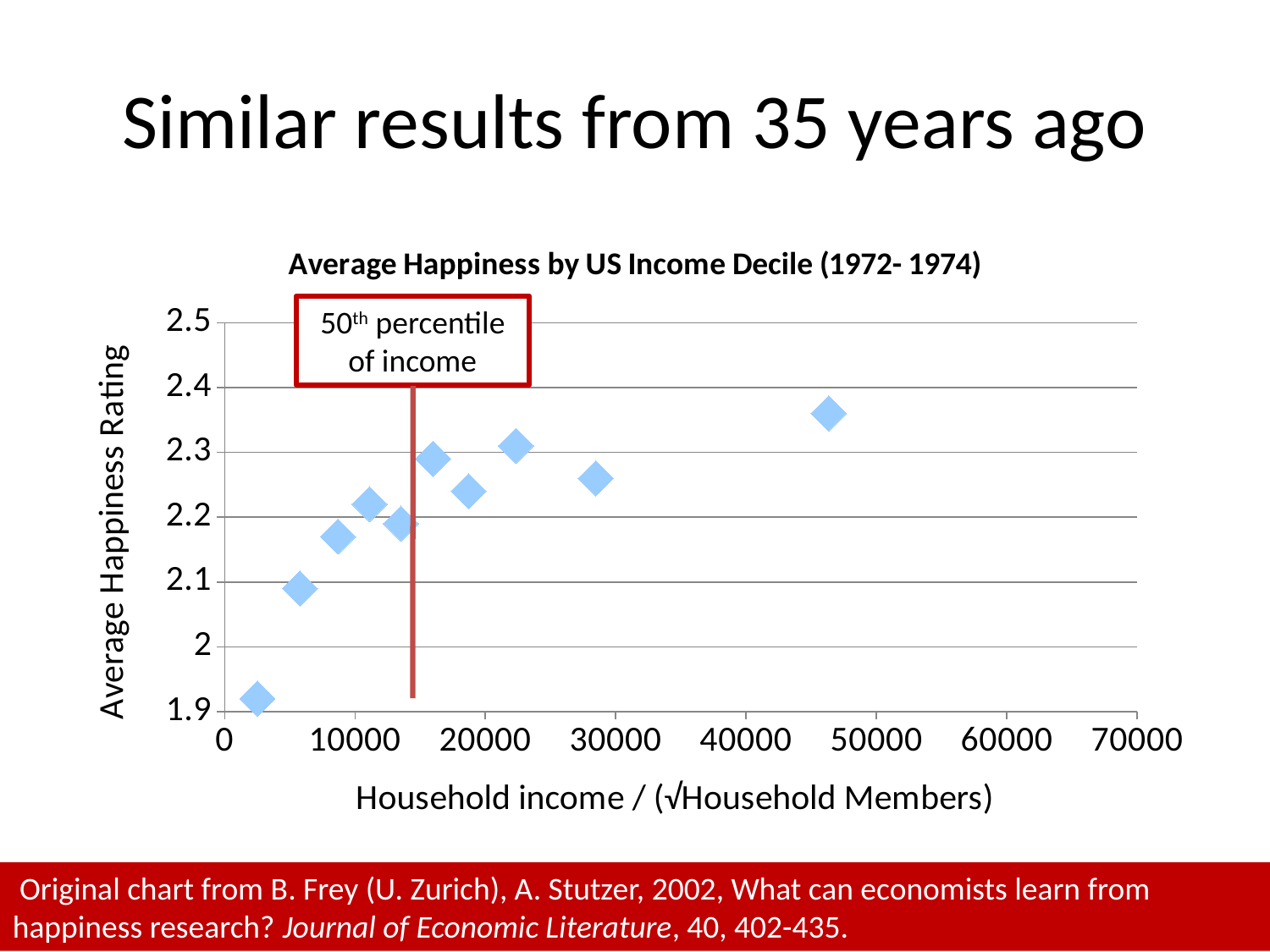

# Similar results from 35 years ago

### Chart: Average Happiness by US Income Decile (1972- 1974)

| Category | Average Happiness72-74 |
|---|---|
50th percentile of income
 Original chart from B. Frey (U. Zurich), A. Stutzer, 2002, What can economists learn from happiness research? Journal of Economic Literature, 40, 402-435.